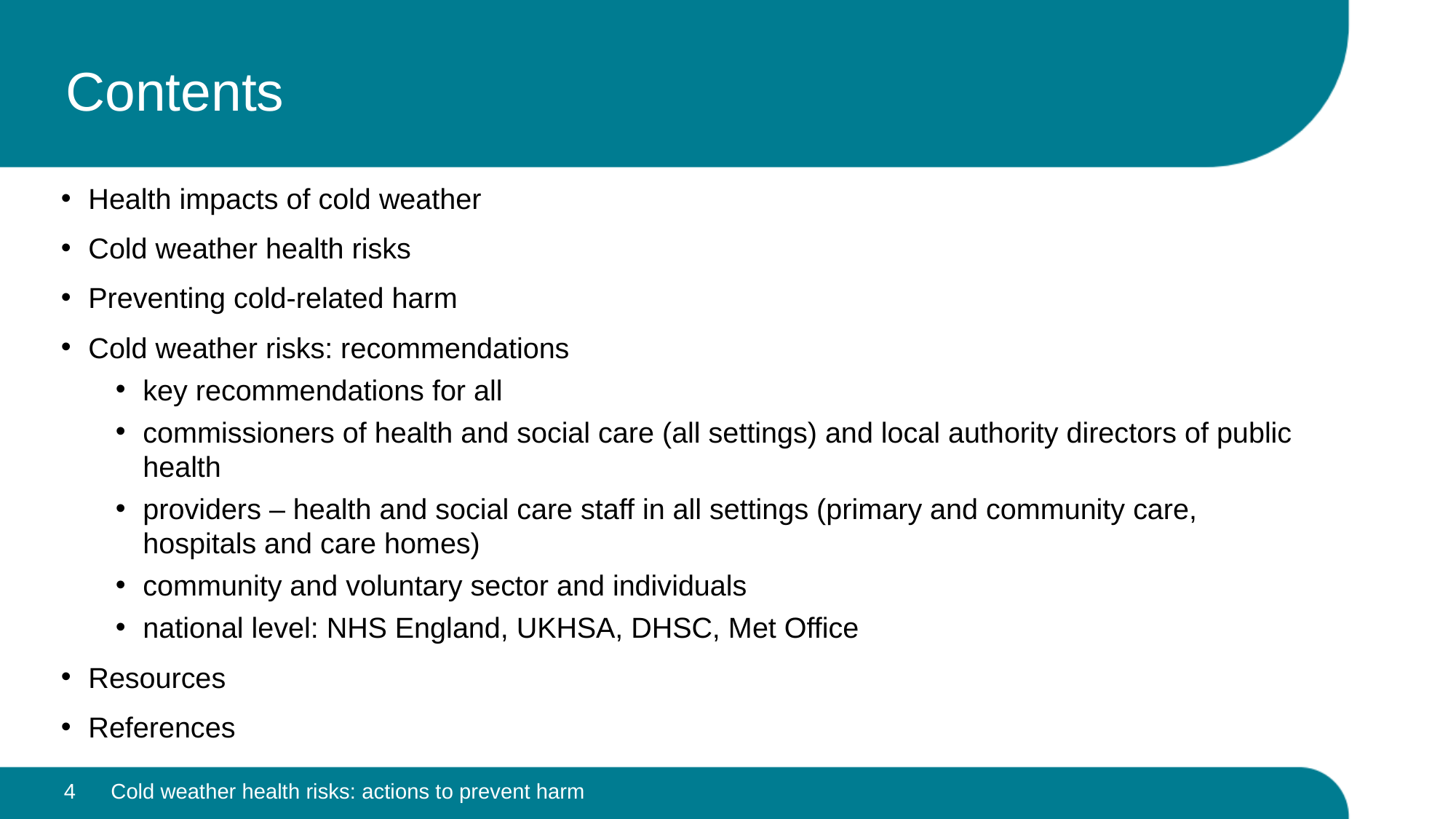

# Contents
Health impacts of cold weather​
Cold weather health risks ​
Preventing cold-related harm​
Cold weather risks: recommendations​
key recommendations for all​
commissioners of health and social care (all settings) and local authority directors of public health​
providers – health and social care staff in all settings (primary and community care, hospitals and care homes)​
community and voluntary sector and individuals​
national level: NHS England, UKHSA, DHSC, Met Office​
Resources ​
References
4
Cold weather health risks: actions to prevent harm